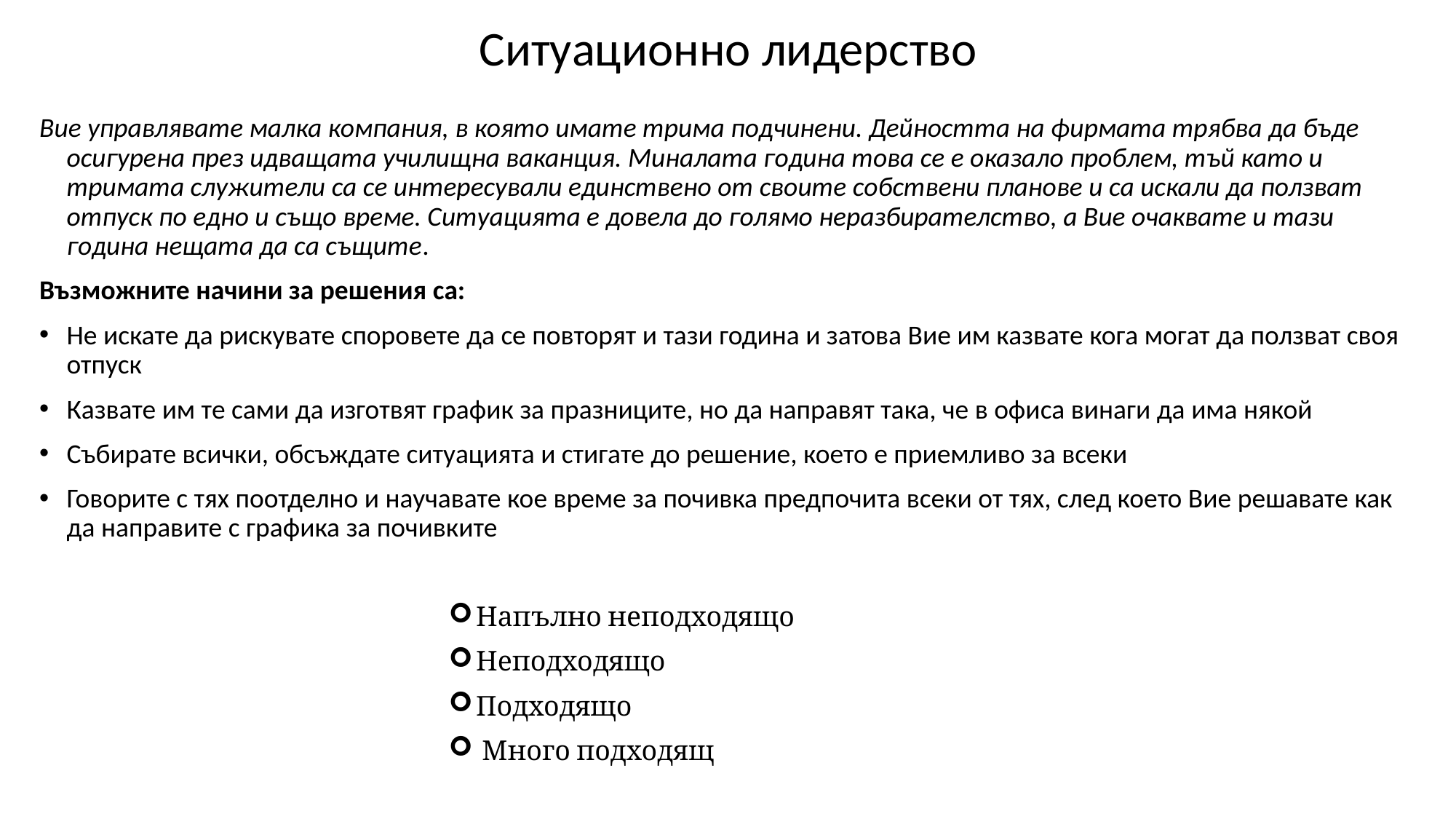

# Ситуационно лидерство
Вие управлявате малка компания, в която имате трима подчинени. Дейността на фирмата трябва да бъде осигурена през идващата училищна ваканция. Миналата година това се е оказало проблем, тъй като и тримата служители са се интересували единствено от своите собствени планове и са искали да ползват отпуск по едно и също време. Ситуацията е довела до голямо неразбирателство, а Вие очаквате и тази година нещата да са същите.
Възможните начини за решения са:
Не искате да рискувате споровете да се повторят и тази година и затова Вие им казвате кога могат да ползват своя отпуск
Казвате им те сами да изготвят график за празниците, но да направят така, че в офиса винаги да има някой
Събирате всички, обсъждате ситуацията и стигате до решение, което е приемливо за всеки
Говорите с тях поотделно и научавате кое време за почивка предпочита всеки от тях, след което Вие решавате как да направите с графика за почивките

Напълно неподходящо
Неподходящо
Подходящо
 Много подходящ